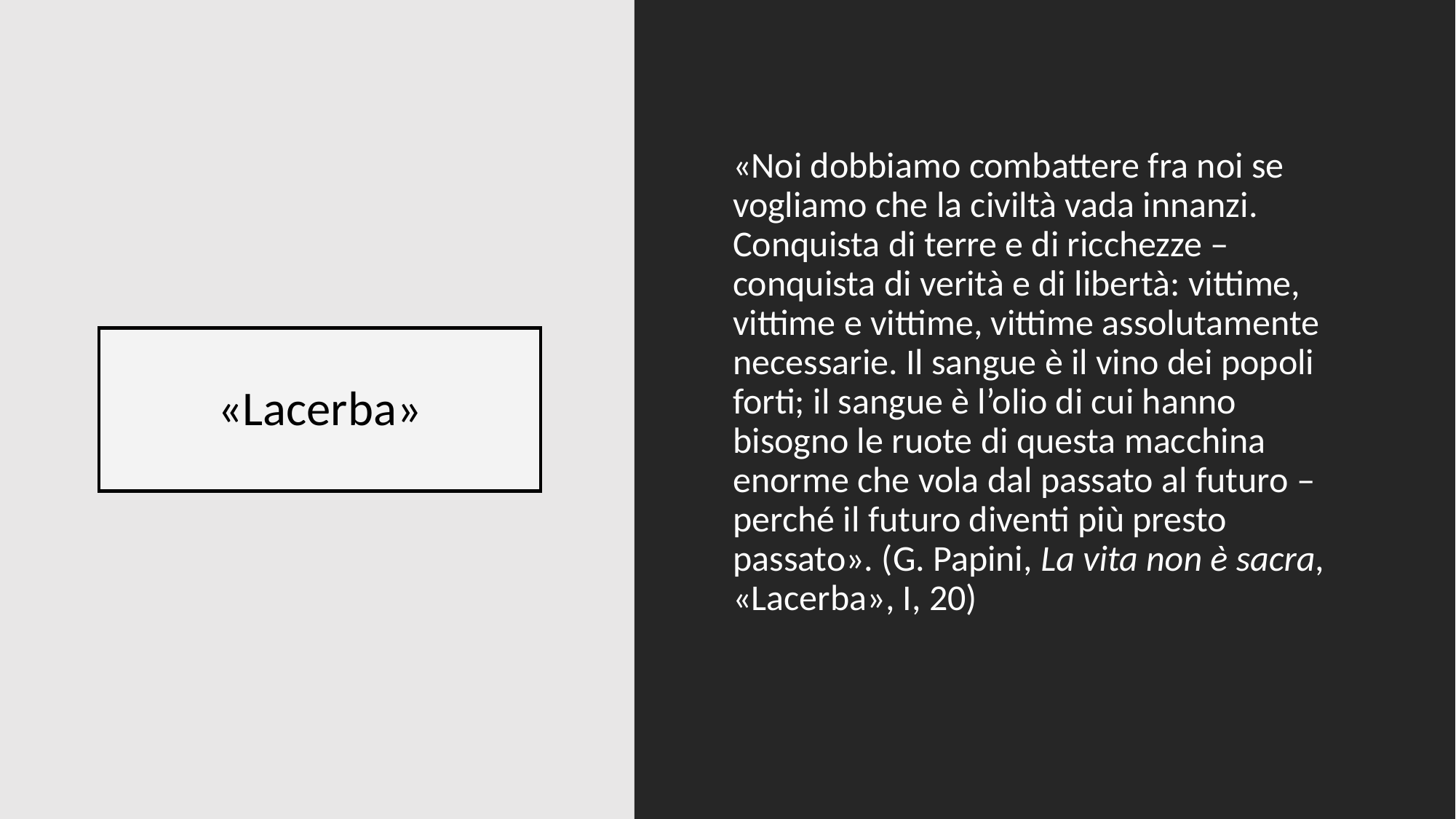

«Noi dobbiamo combattere fra noi se vogliamo che la civiltà vada innanzi. Conquista di terre e di ricchezze ‒ conquista di verità e di libertà: vittime, vittime e vittime, vittime assolutamente necessarie. Il sangue è il vino dei popoli forti; il sangue è l’olio di cui hanno bisogno le ruote di questa macchina enorme che vola dal passato al futuro ‒ perché il futuro diventi più presto passato». (G. Papini, La vita non è sacra, «Lacerba», I, 20)

# «Lacerba»